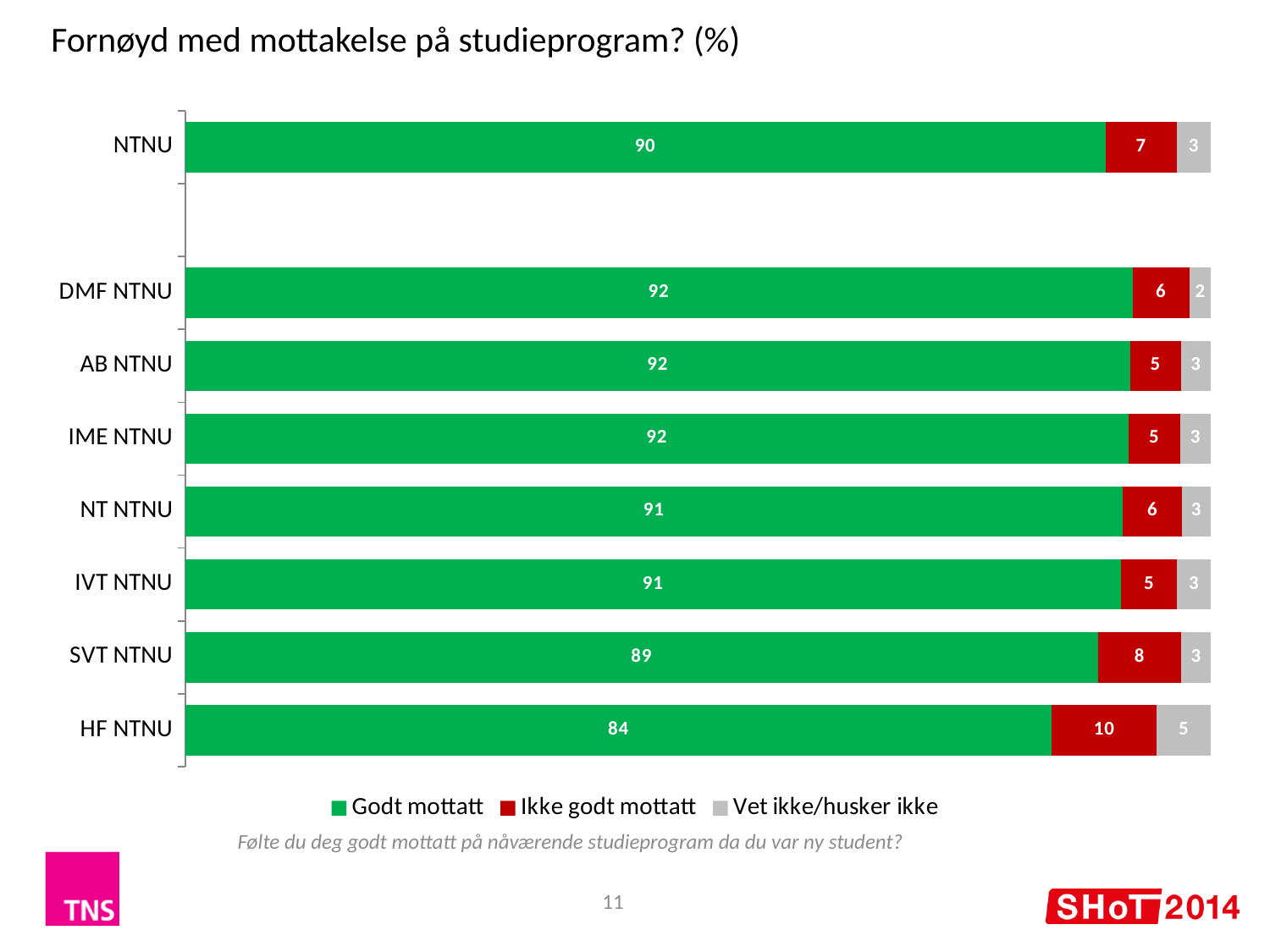

Fornøyd med mottakelse på studieprogram? (%)

### Chart

| Category | Godt mottatt | Ikke godt mottatt | Vet ikke/husker ikke |
|---|---|---|---|
| HF NTNU | 84.48 | 10.22 | 5.3 |
| SVT NTNU | 88.98 | 8.12 | 2.9 |
| IVT NTNU | 91.25 | 5.45 | 3.3 |
| NT NTNU | 91.42 | 5.73 | 2.85 |
| IME NTNU | 91.95 | 5.03 | 3.03 |
| AB NTNU | 92.14 | 4.93 | 2.93 |
| DMF NTNU | 92.34 | 5.59 | 2.07 |
|  | None | None | None |
| NTNU | 89.72 | 6.95 | 3.33 |
Følte du deg godt mottatt på nåværende studieprogram da du var ny student?
11